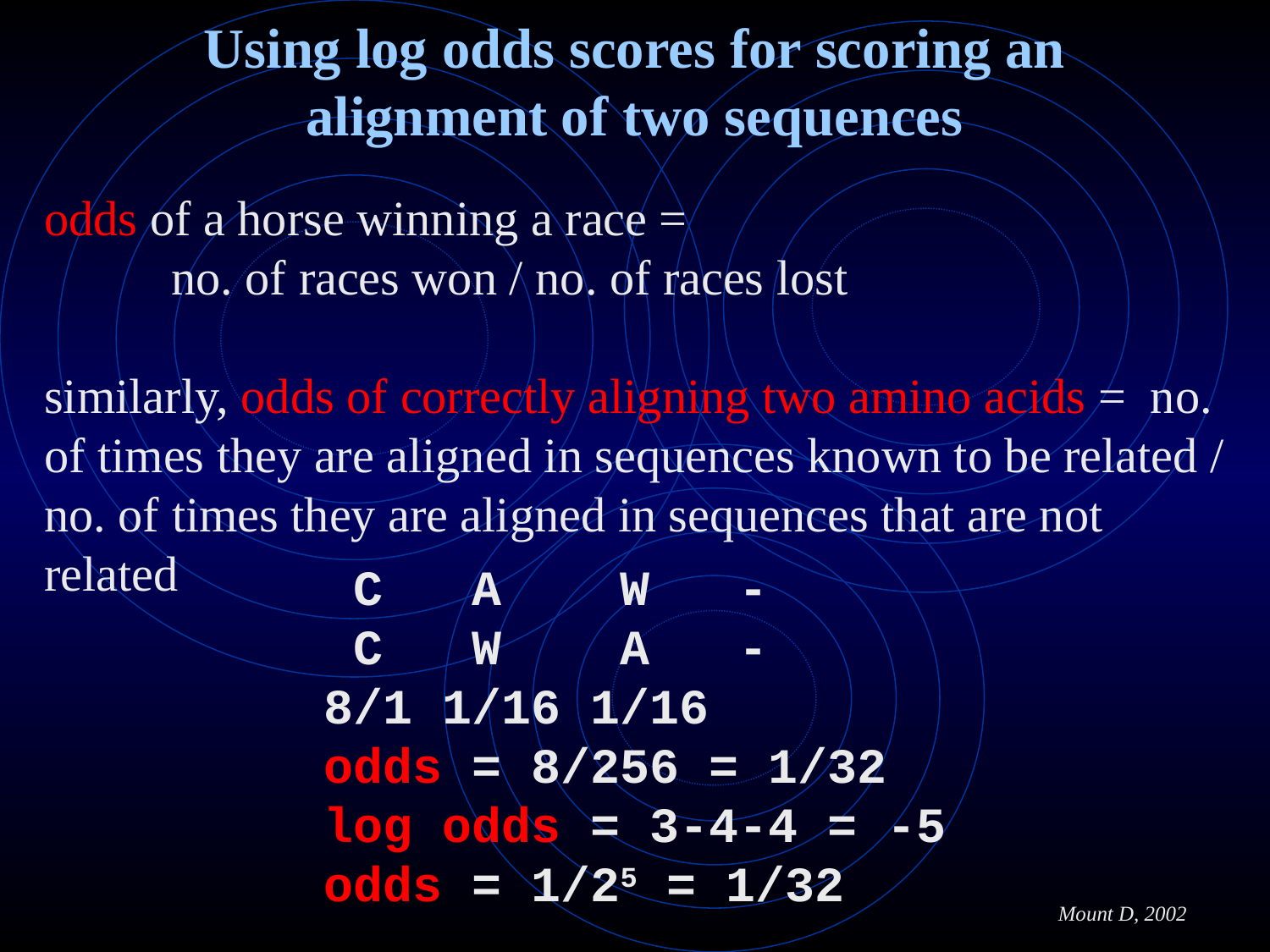

# Using log odds scores for scoring an alignment of two sequences
odds of a horse winning a race =
	no. of races won / no. of races lost

similarly, odds of correctly aligning two amino acids =  no. of times they are aligned in sequences known to be related / no. of times they are aligned in sequences that are not related
 C   A    W   -
 C   W    A   -
8/1 1/16 1/16
odds = 8/256 = 1/32
log odds = 3-4-4 = -5
odds = 1/25 = 1/32

Mount D, 2002